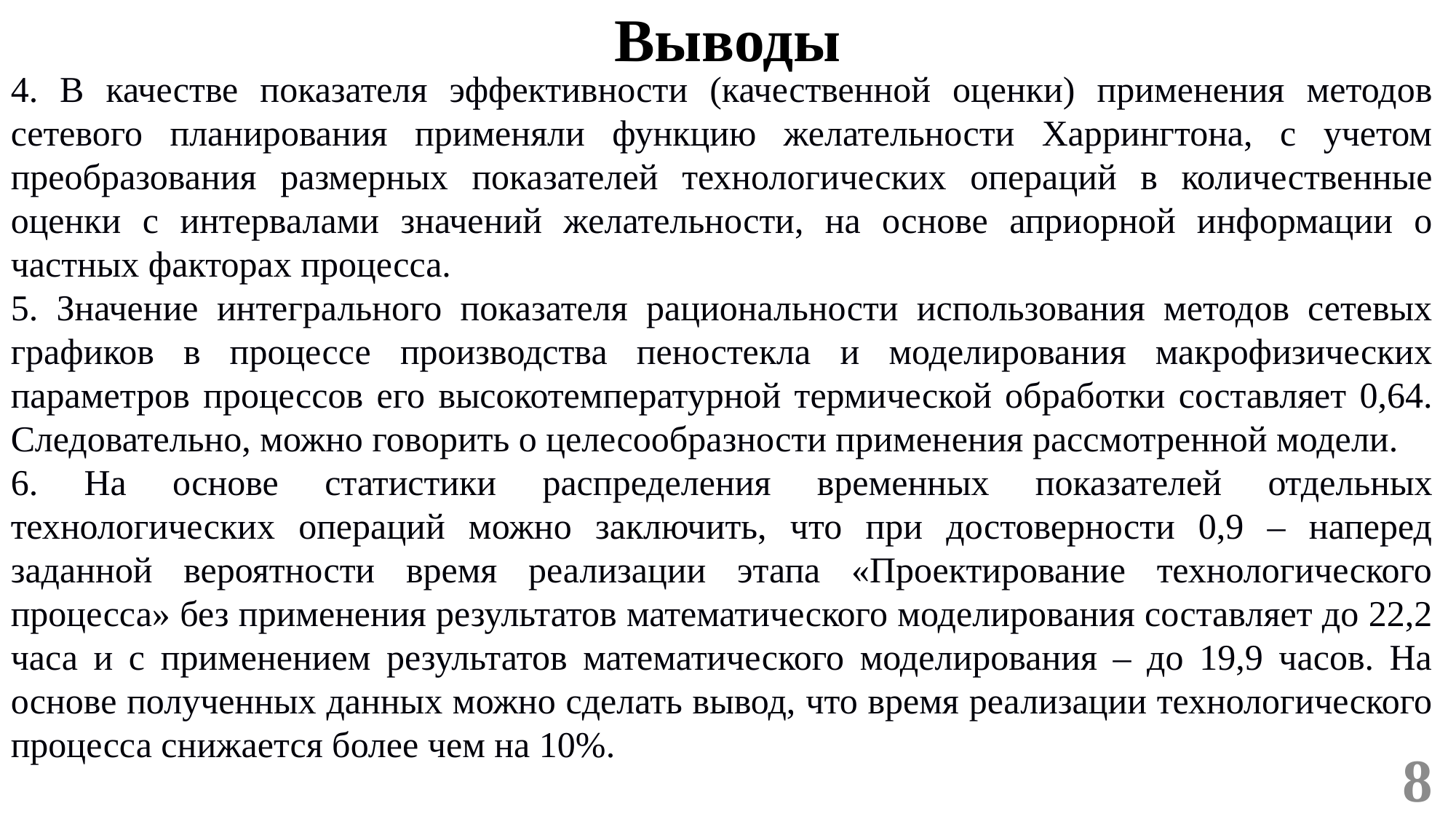

# Выводы
4. В качестве показателя эффективности (качественной оценки) применения методов сетевого планирования применяли функцию желательности Харрингтона, с учетом преобразования размерных показателей технологических операций в количественные оценки с интервалами значений желательности, на основе априорной информации о частных факторах процесса.
5. Значение интегрального показателя рациональности использования методов сетевых графиков в процессе производства пеностекла и моделирования макрофизических параметров процессов его высокотемпературной термической обработки составляет 0,64. Следовательно, можно говорить о целесообразности применения рассмотренной модели.
6. На основе статистики распределения временных показателей отдельных технологических операций можно заключить, что при достоверности 0,9 – наперед заданной вероятности время реализации этапа «Проектирование технологического процесса» без применения результатов математического моделирования составляет до 22,2 часа и с применением результатов математического моделирования – до 19,9 часов. На основе полученных данных можно сделать вывод, что время реализации технологического процесса снижается более чем на 10%.
8